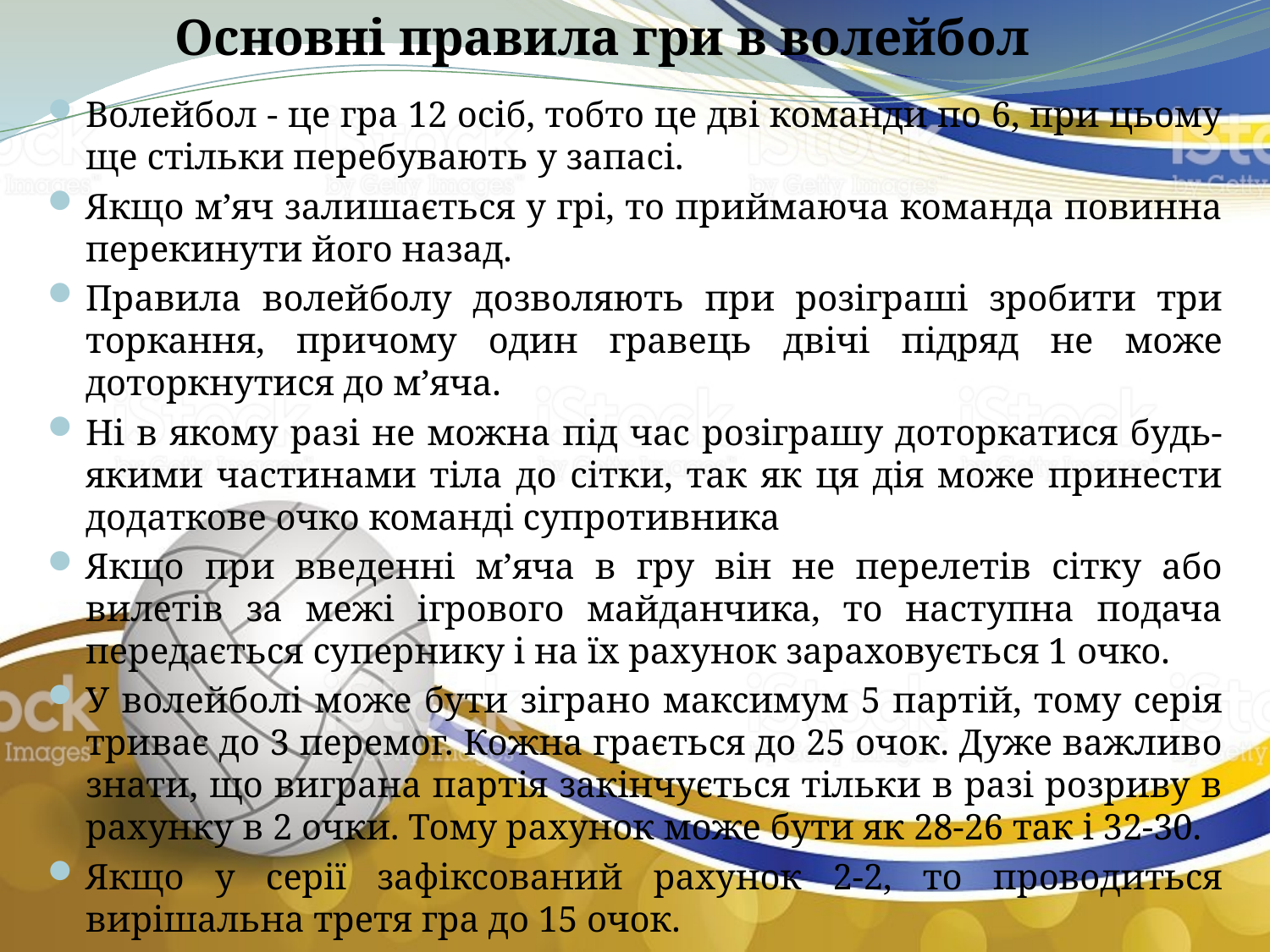

Основні правила гри в волейбол
Волейбол - це гра 12 осіб, тобто це дві команди по 6, при цьому ще стільки перебувають у запасі.
Якщо м’яч залишається у грі, то приймаюча команда повинна перекинути його назад.
Правила волейболу дозволяють при розіграші зробити три торкання, причому один гравець двічі підряд не може доторкнутися до м’яча.
Ні в якому разі не можна під час розіграшу доторкатися будь-якими частинами тіла до сітки, так як ця дія може принести додаткове очко команді супротивника
Якщо при введенні м’яча в гру він не перелетів сітку або вилетів за межі ігрового майданчика, то наступна подача передається супернику і на їх рахунок зараховується 1 очко.
У волейболі може бути зіграно максимум 5 партій, тому серія триває до 3 перемог. Кожна грається до 25 очок. Дуже важливо знати, що виграна партія закінчується тільки в разі розриву в рахунку в 2 очки. Тому рахунок може бути як 28-26 так і 32-30.
Якщо у серії зафіксований рахунок 2-2, то проводиться вирішальна третя гра до 15 очок.